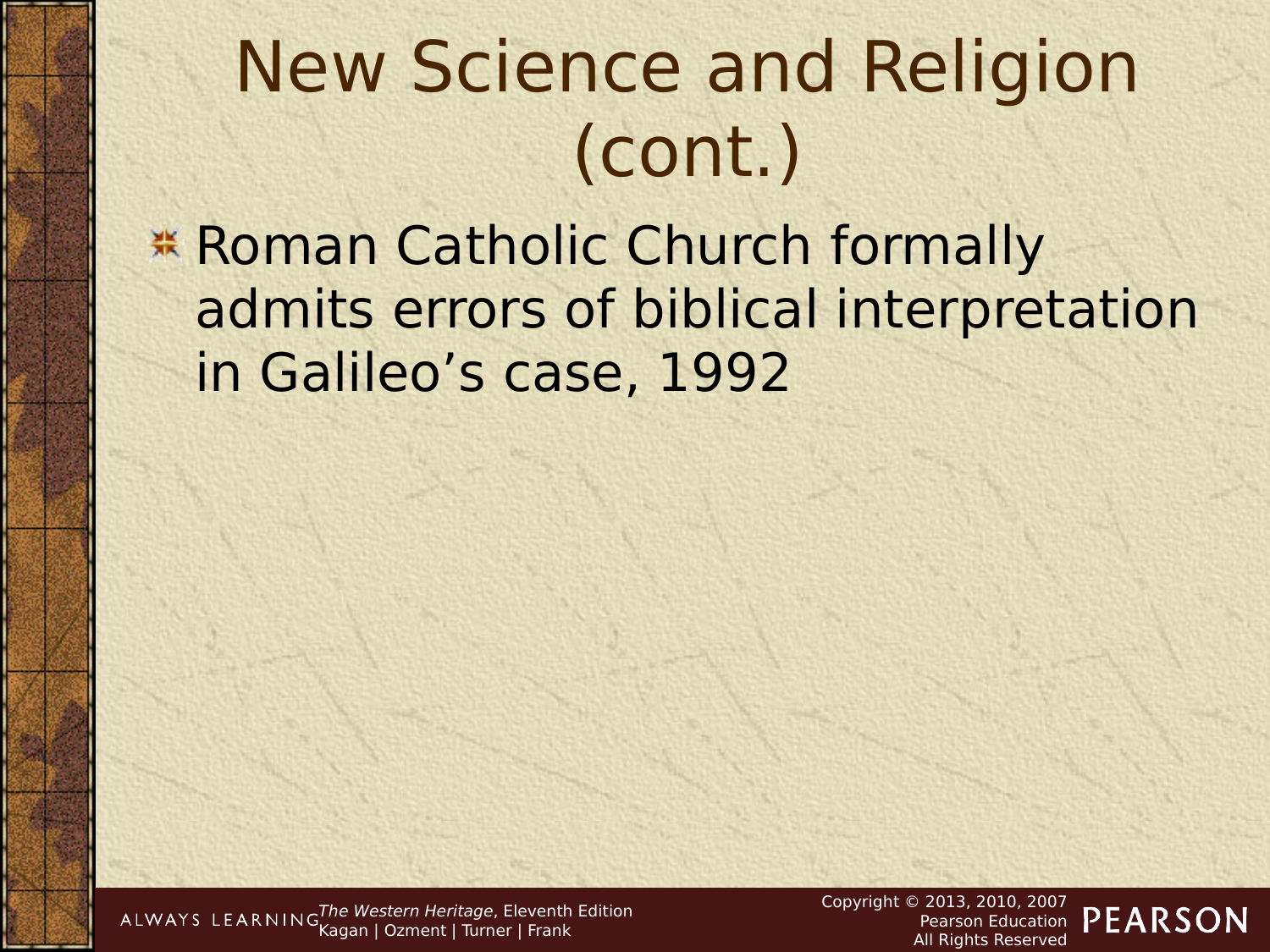

New Science and Religion (cont.)
Roman Catholic Church formally admits errors of biblical interpretation in Galileo’s case, 1992